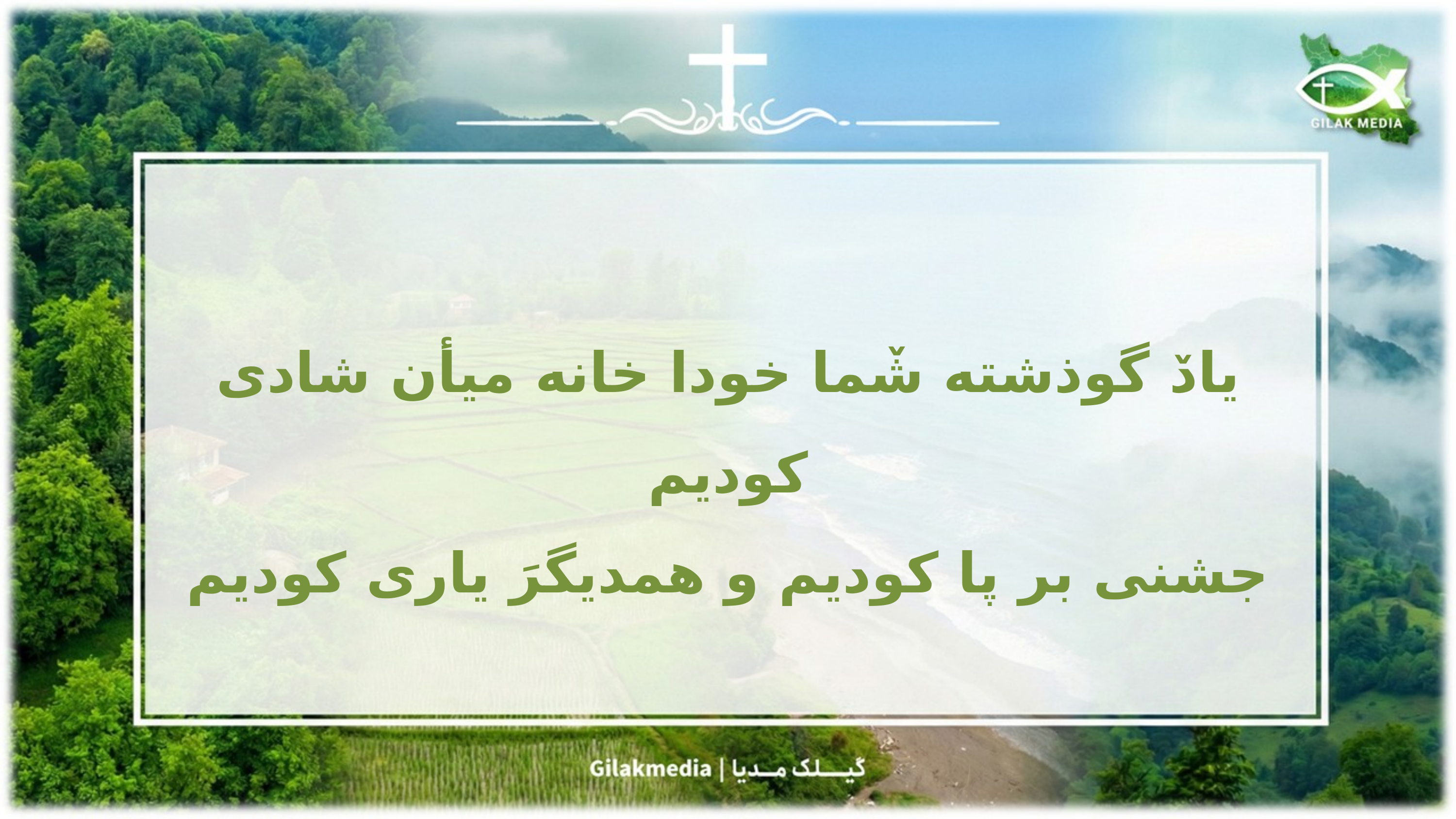

یادٚ گوذشته شٚما خودا خانه میأن شادی کودیم
جشنی بر پا کودیم و همدیگرَ یاری کودیم